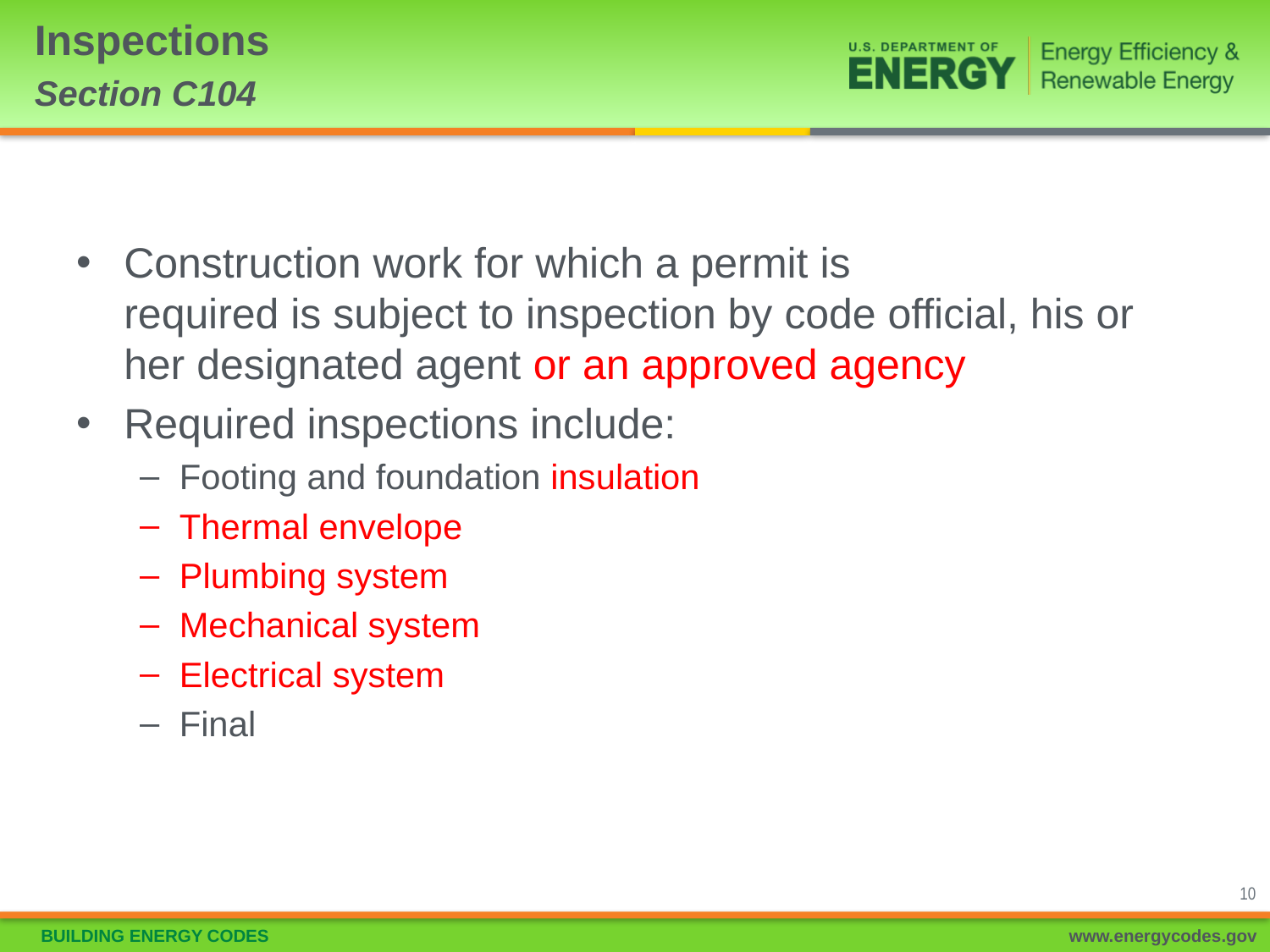

# Inspections Section C104
Construction work for which a permit is
required is subject to inspection by code official, his or her designated agent or an approved agency
Required inspections include:
Footing and foundation insulation
Thermal envelope
Plumbing system
Mechanical system
Electrical system
Final